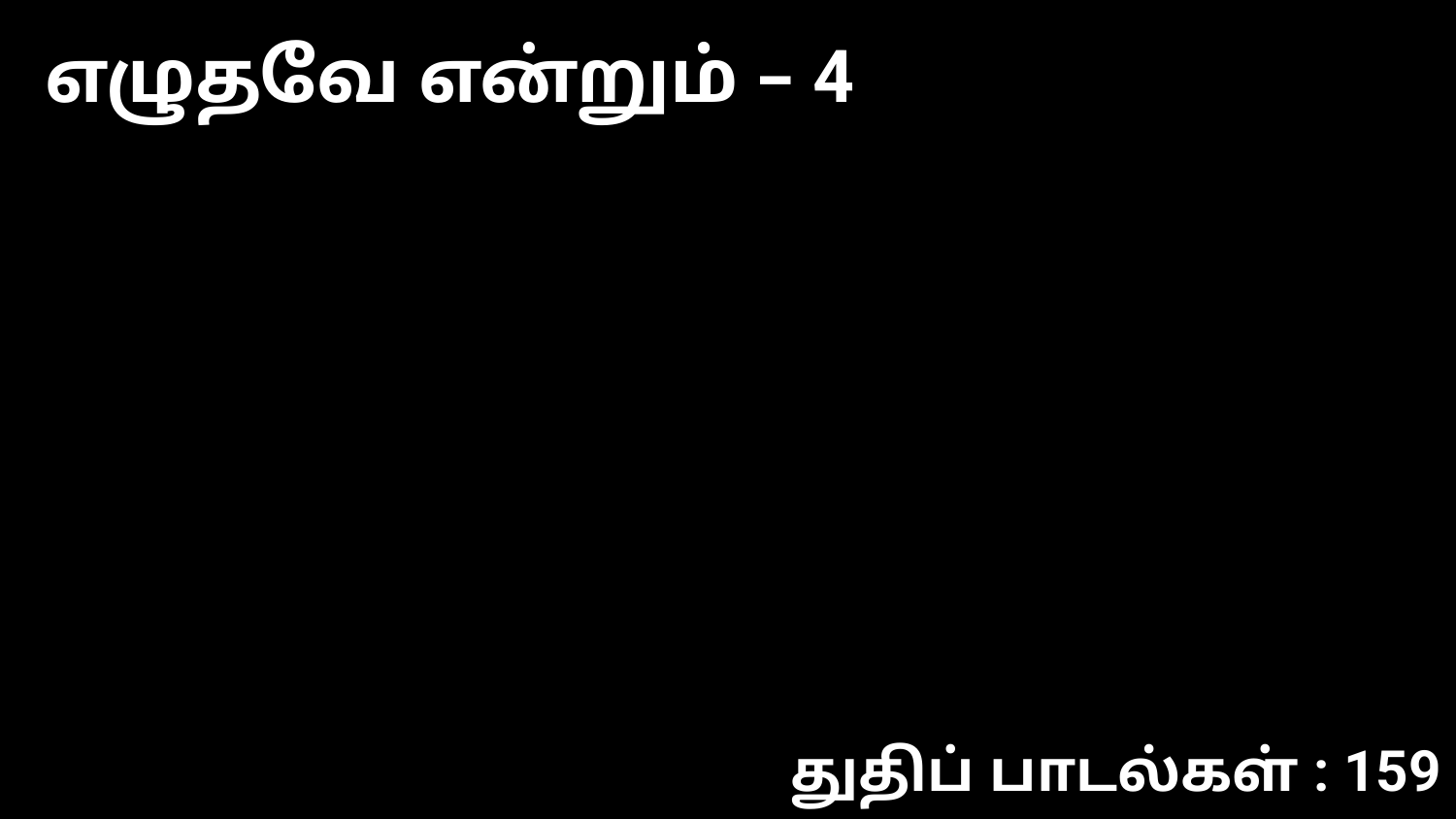

எழுதவே என்றும் – 4
துதிப் பாடல்கள் : 159